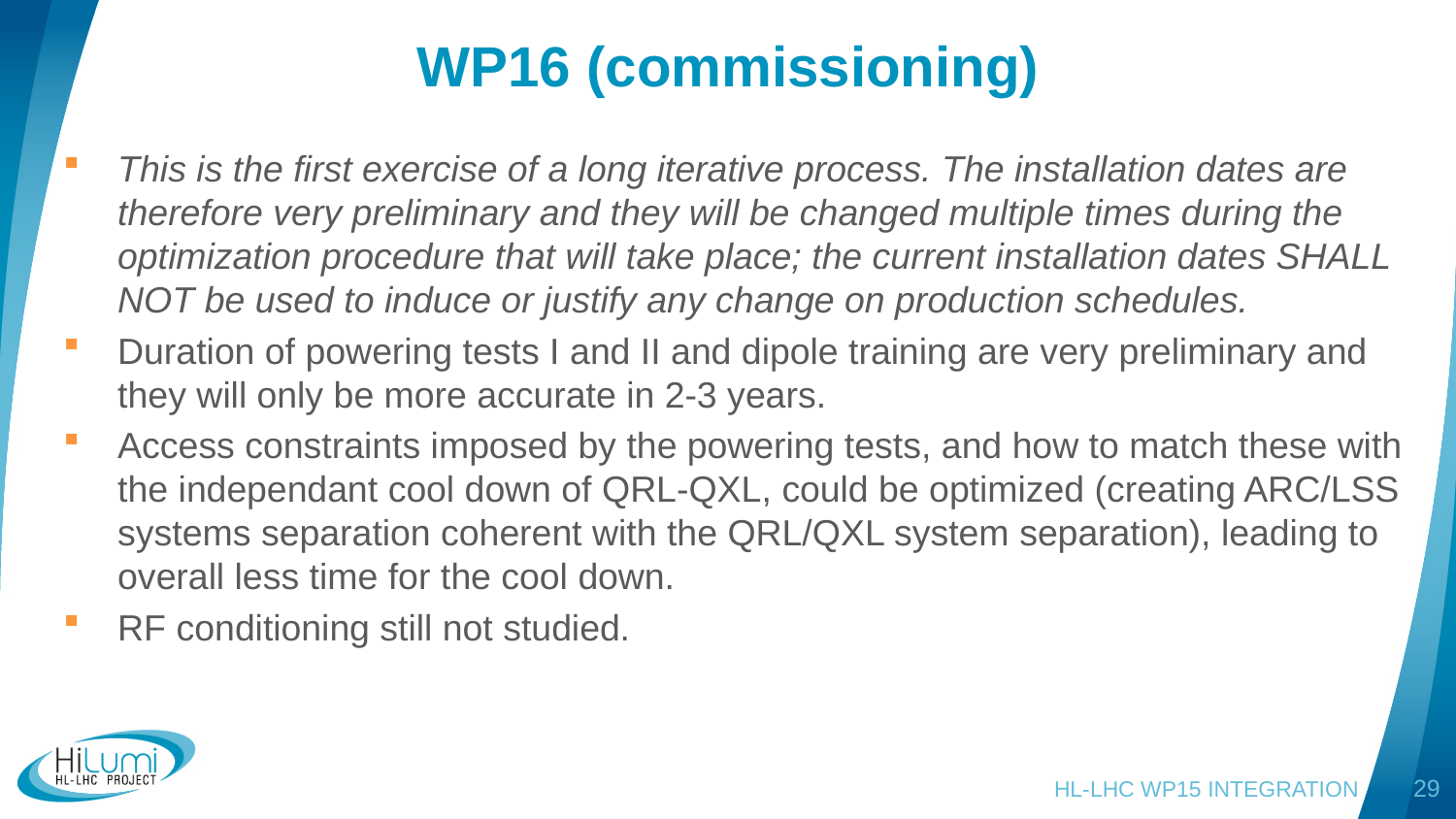

# WP16 (commissioning)
This is the first exercise of a long iterative process. The installation dates are therefore very preliminary and they will be changed multiple times during the optimization procedure that will take place; the current installation dates SHALL NOT be used to induce or justify any change on production schedules.
Duration of powering tests I and II and dipole training are very preliminary and they will only be more accurate in 2-3 years.
Access constraints imposed by the powering tests, and how to match these with the independant cool down of QRL-QXL, could be optimized (creating ARC/LSS systems separation coherent with the QRL/QXL system separation), leading to overall less time for the cool down.
RF conditioning still not studied.
29
HL-LHC WP15 INTEGRATION